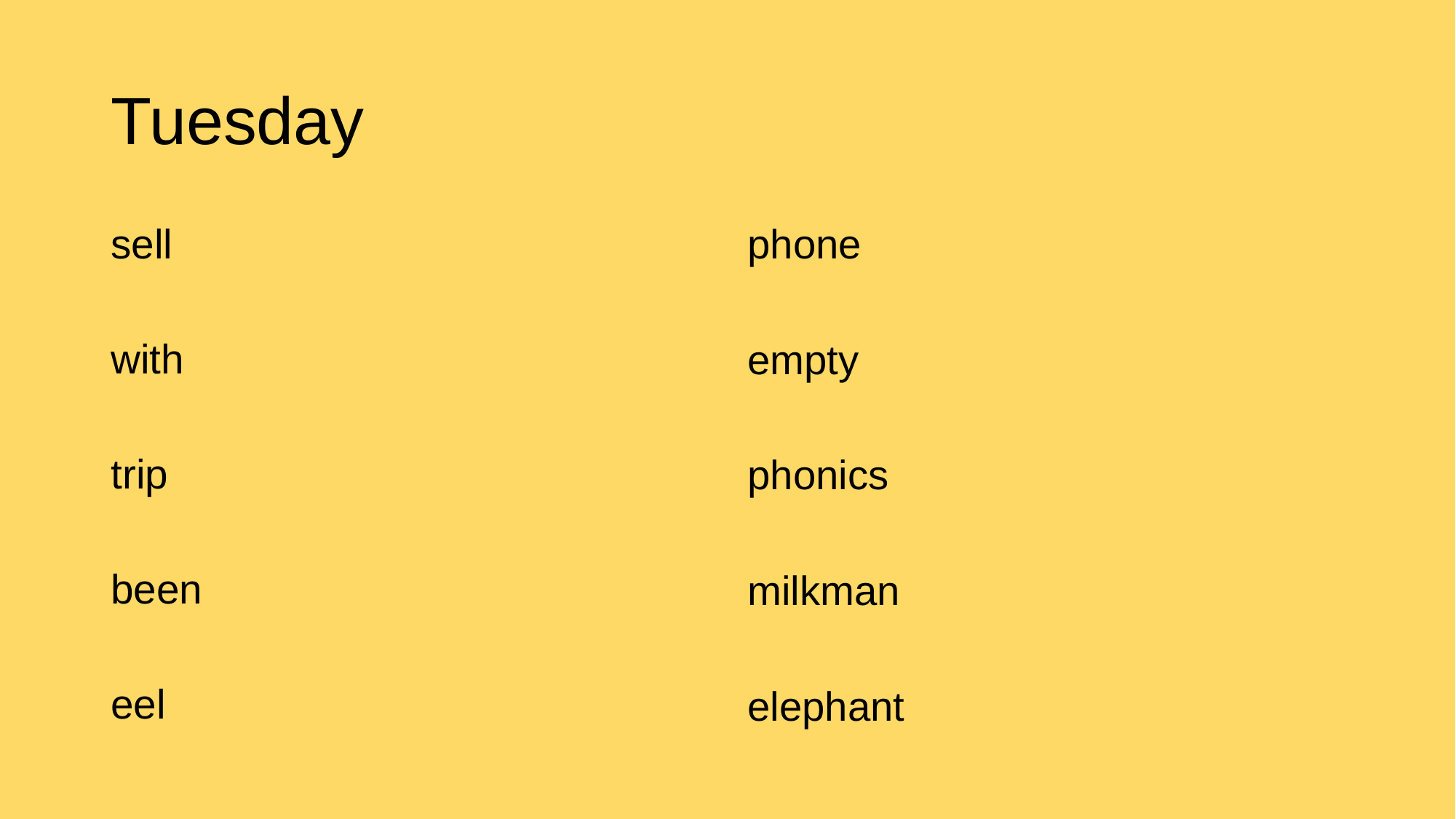

# Tuesday
sell

with

trip

been

eel
phone

empty

phonics

milkman

elephant